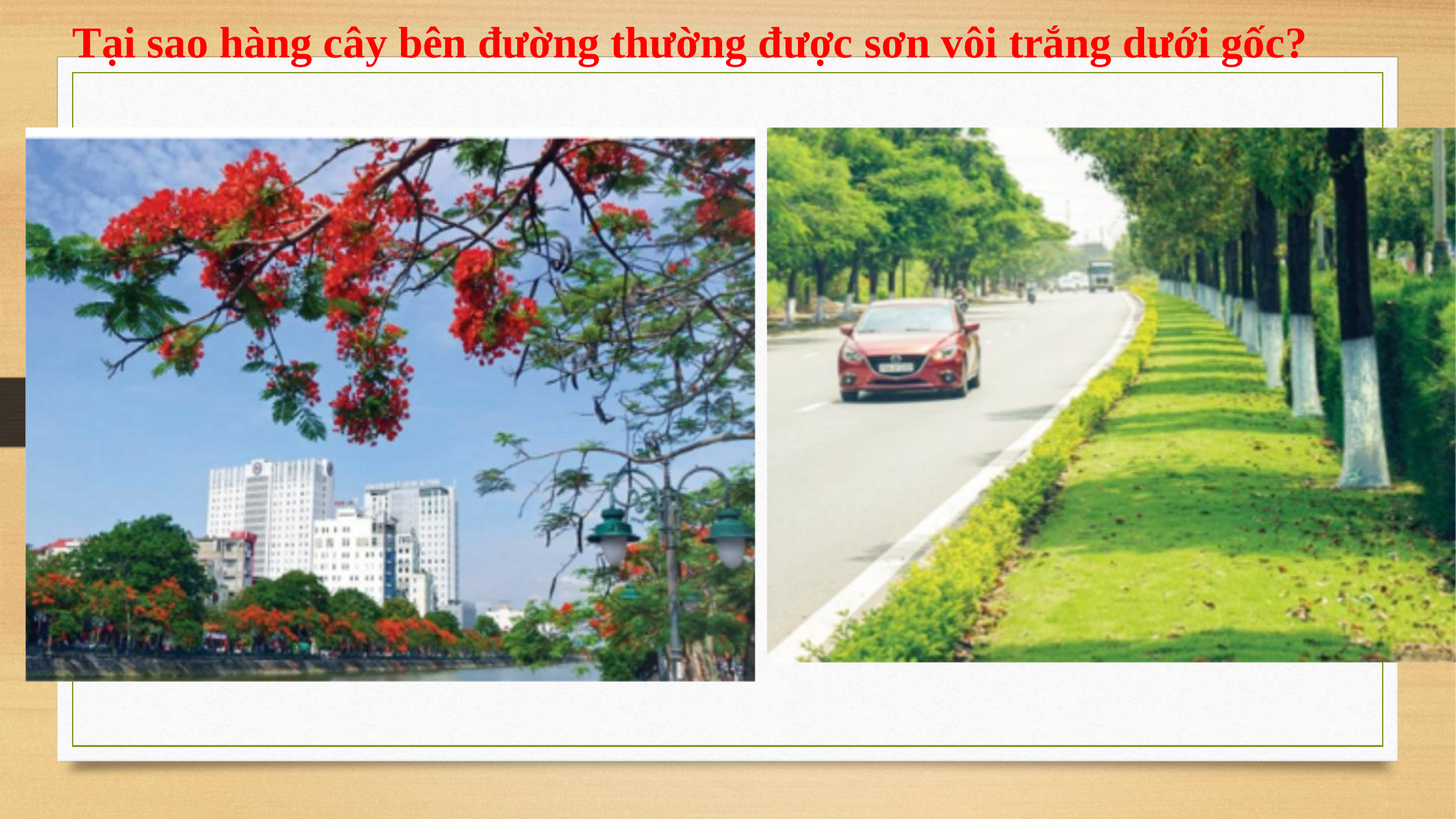

Tại sao hàng cây bên đường thường được sơn vôi trắng dưới gốc?